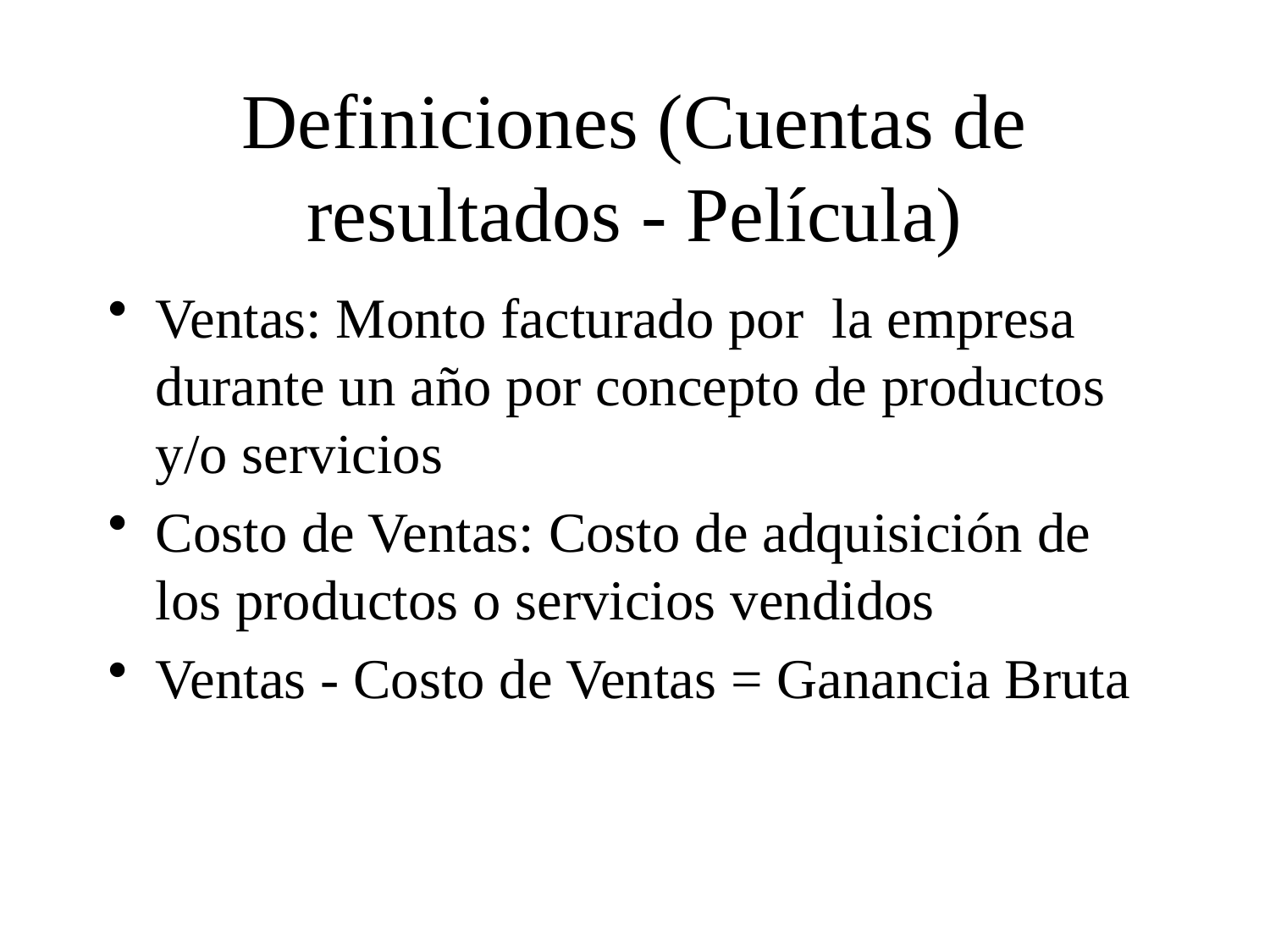

# Definiciones (Cuentas de resultados - Película)
Ventas: Monto facturado por  la empresa durante un año por concepto de productos y/o servicios
Costo de Ventas: Costo de adquisición de los productos o servicios vendidos
Ventas - Costo de Ventas = Ganancia Bruta